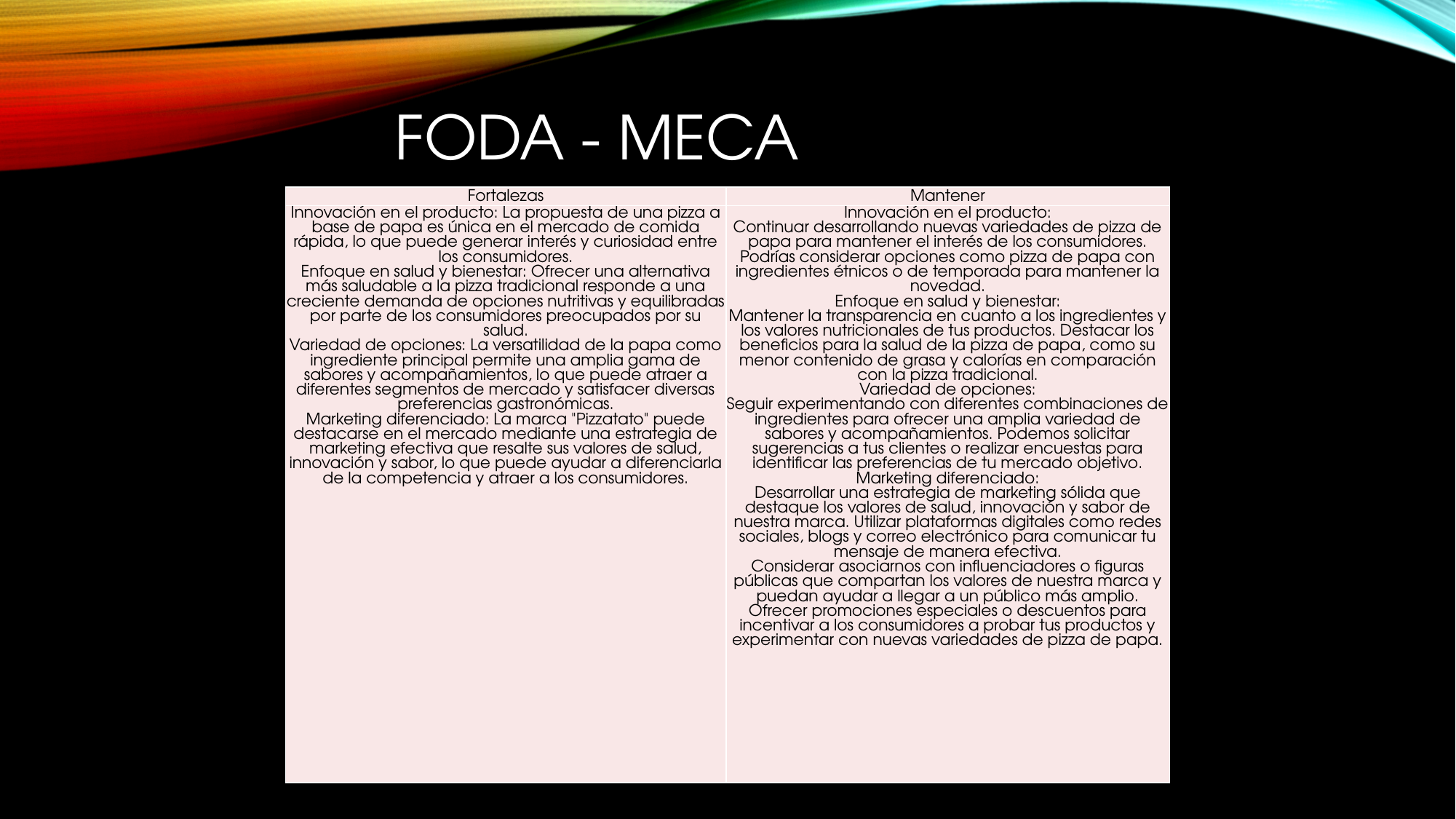

# Foda - meca
| Fortalezas | Mantener |
| --- | --- |
| Innovación en el producto: La propuesta de una pizza a base de papa es única en el mercado de comida rápida, lo que puede generar interés y curiosidad entre los consumidores. Enfoque en salud y bienestar: Ofrecer una alternativa más saludable a la pizza tradicional responde a una creciente demanda de opciones nutritivas y equilibradas por parte de los consumidores preocupados por su salud. Variedad de opciones: La versatilidad de la papa como ingrediente principal permite una amplia gama de sabores y acompañamientos, lo que puede atraer a diferentes segmentos de mercado y satisfacer diversas preferencias gastronómicas. Marketing diferenciado: La marca "Pizzatato" puede destacarse en el mercado mediante una estrategia de marketing efectiva que resalte sus valores de salud, innovación y sabor, lo que puede ayudar a diferenciarla de la competencia y atraer a los consumidores. | Innovación en el producto: Continuar desarrollando nuevas variedades de pizza de papa para mantener el interés de los consumidores. Podrías considerar opciones como pizza de papa con ingredientes étnicos o de temporada para mantener la novedad. Enfoque en salud y bienestar: Mantener la transparencia en cuanto a los ingredientes y los valores nutricionales de tus productos. Destacar los beneficios para la salud de la pizza de papa, como su menor contenido de grasa y calorías en comparación con la pizza tradicional. Variedad de opciones: Seguir experimentando con diferentes combinaciones de ingredientes para ofrecer una amplia variedad de sabores y acompañamientos. Podemos solicitar sugerencias a tus clientes o realizar encuestas para identificar las preferencias de tu mercado objetivo. Marketing diferenciado: Desarrollar una estrategia de marketing sólida que destaque los valores de salud, innovación y sabor de nuestra marca. Utilizar plataformas digitales como redes sociales, blogs y correo electrónico para comunicar tu mensaje de manera efectiva. Considerar asociarnos con influenciadores o figuras públicas que compartan los valores de nuestra marca y puedan ayudar a llegar a un público más amplio. Ofrecer promociones especiales o descuentos para incentivar a los consumidores a probar tus productos y experimentar con nuevas variedades de pizza de papa. |